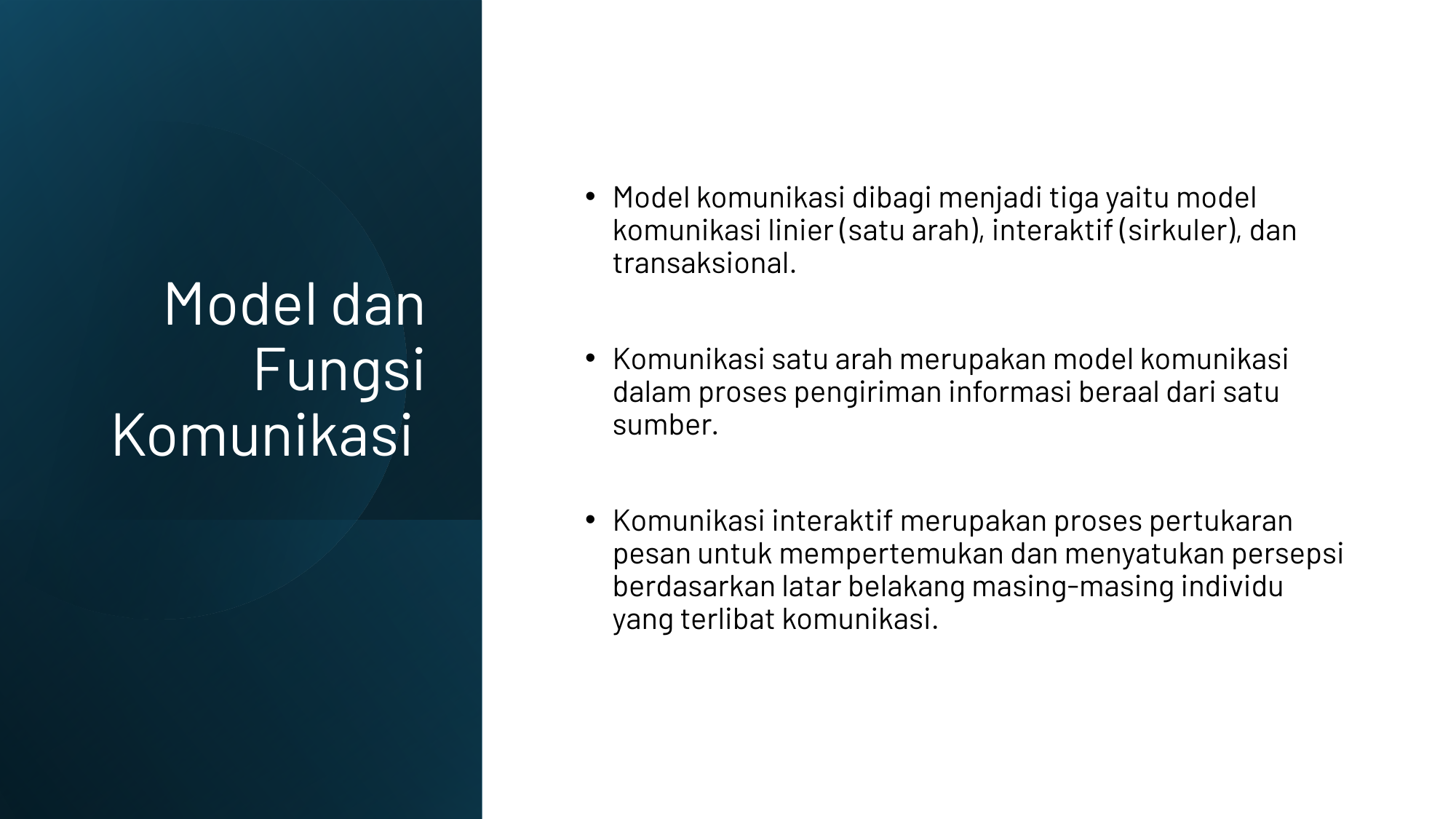

# Model dan Fungsi Komunikasi
Model komunikasi dibagi menjadi tiga yaitu model komunikasi linier (satu arah), interaktif (sirkuler), dan transaksional.

Komunikasi satu arah merupakan model komunikasi dalam proses pengiriman informasi beraal dari satu sumber.

Komunikasi interaktif merupakan proses pertukaran pesan untuk mempertemukan dan menyatukan persepsi berdasarkan latar belakang masing-masing individu yang terlibat komunikasi.